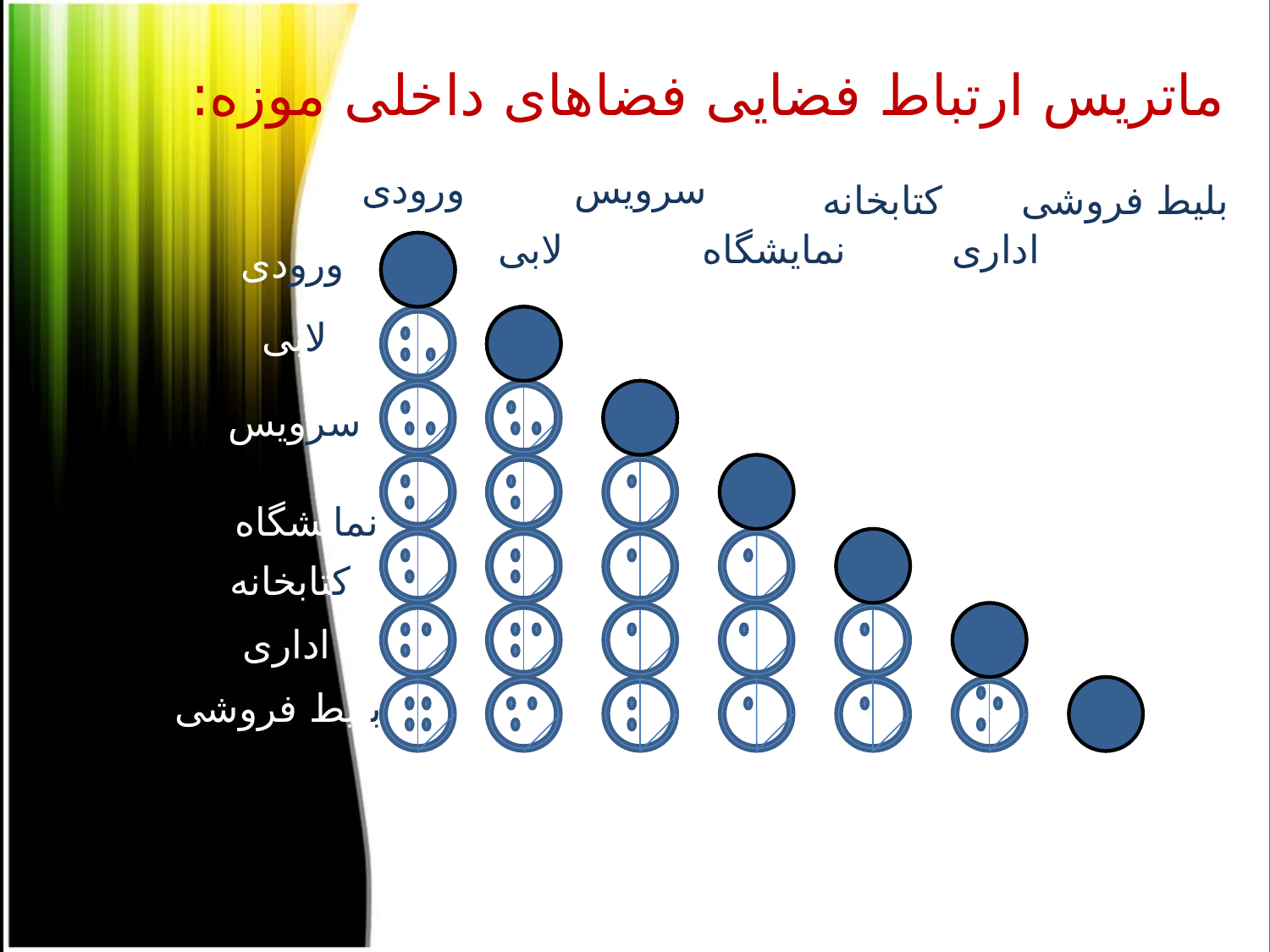

ماتریس ارتباط فضایی فضاهای داخلی موزه:
ورودی
سرویس
کتابخانه
بلیط فروشی
نمایشگاه
لابی
اداری
ورودی

لابی

سرویس

نمایشگاه

کتابخانه
ر

اداری

بلیط فروشی